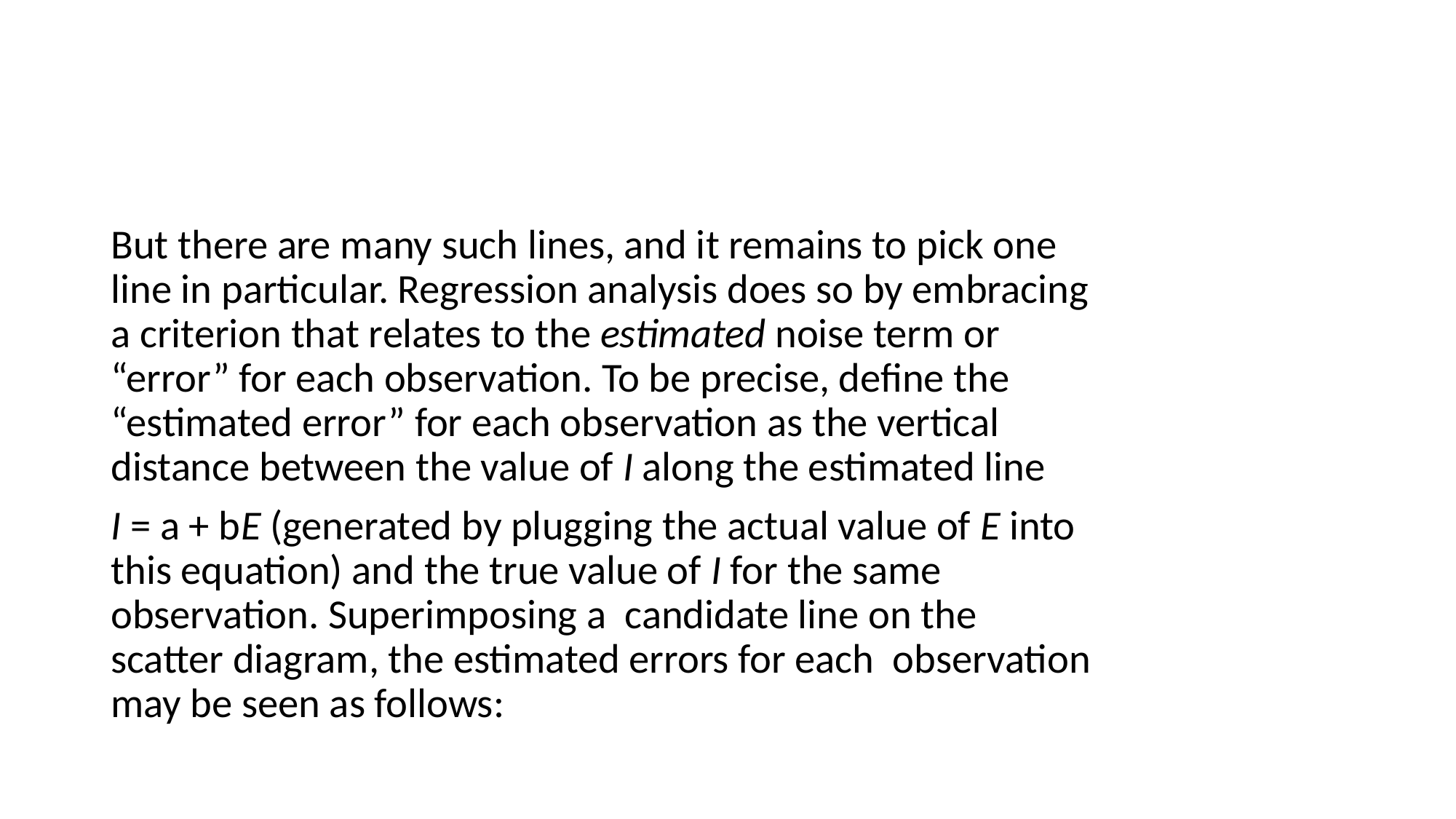

#
But there are many such lines, and it remains to pick one line in particular. Regression analysis does so by embracing a criterion that relates to the estimated noise term or “error” for each observation. To be precise, define the “estimated error” for each observation as the vertical distance between the value of I along the estimated line
I = a + bE (generated by plugging the actual value of E into this equation) and the true value of I for the same observation. Superimposing a  candidate line on the scatter diagram, the estimated errors for each  observation may be seen as follows: